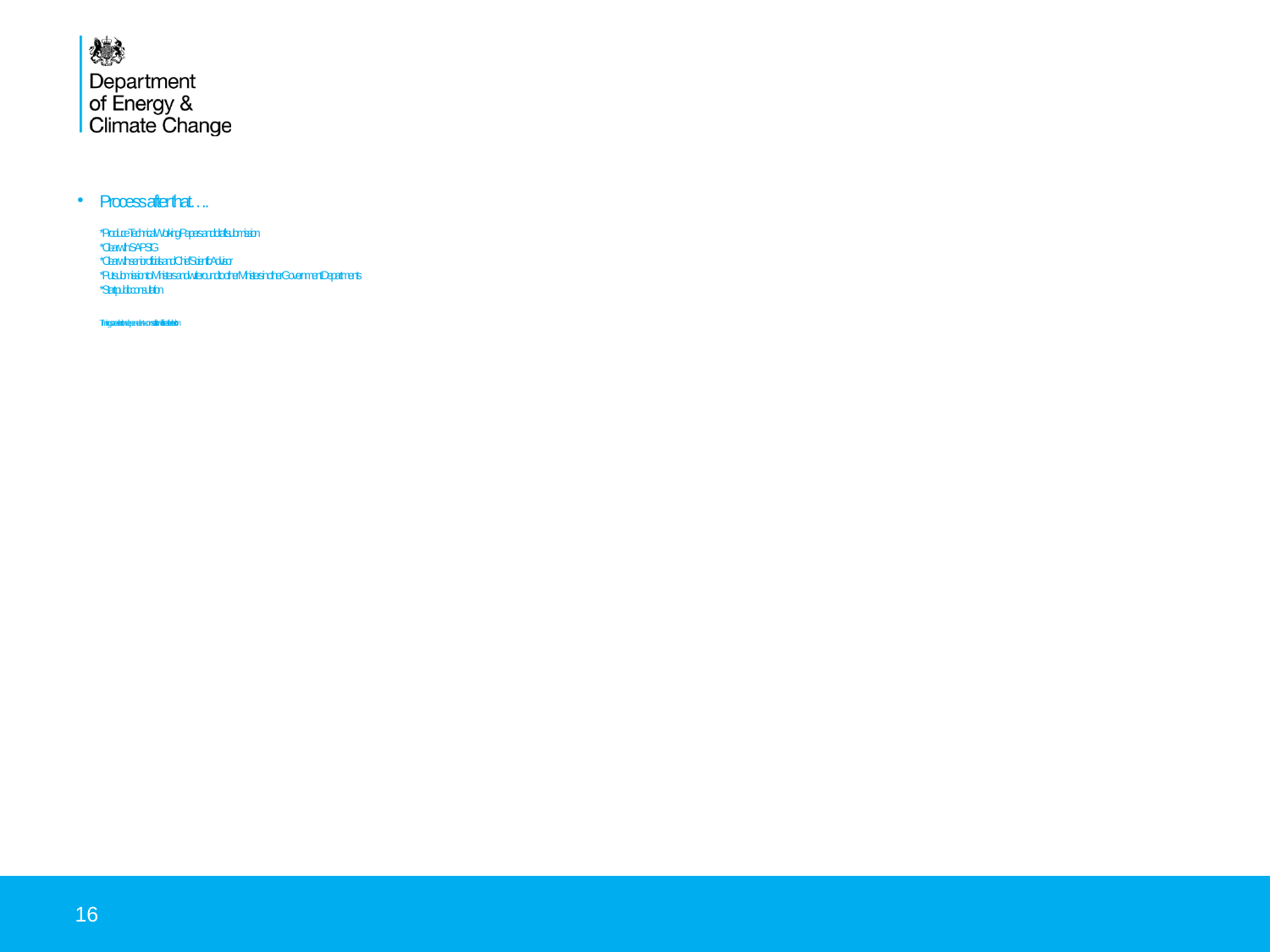

# Process after that…. * Produce Technical Working Papers and draft submission * Clear with SAPSIG * Clear with senior officials and Chief Scientific Advisor * Put submission to Ministers and write round to other Ministers in other Government Departments * Start public consultation Timings are election dependent – consultation will be after election
16